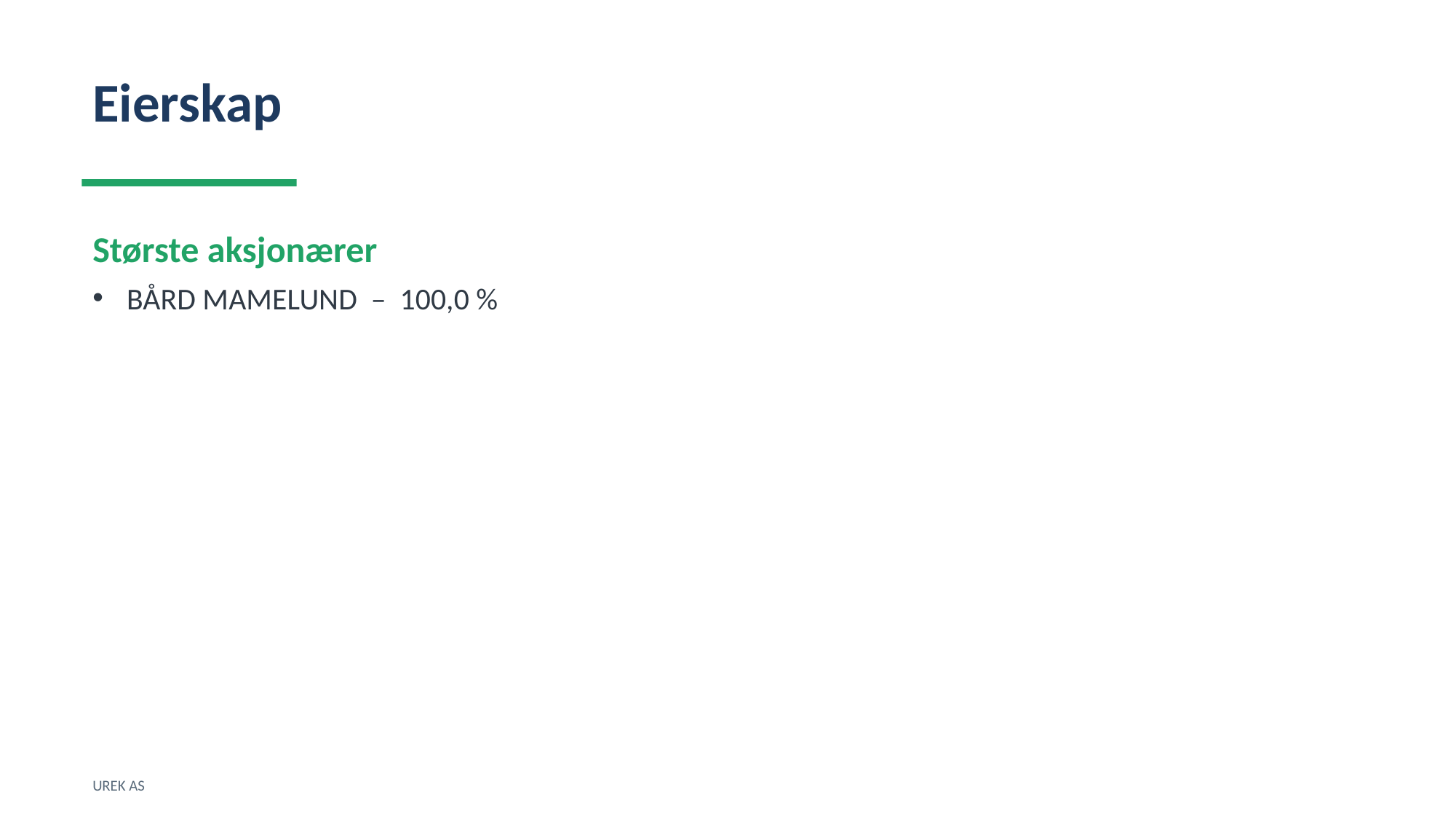

Eierskap

Største aksjonærer
BÅRD MAMELUND  –  100,0 %
UREK AS